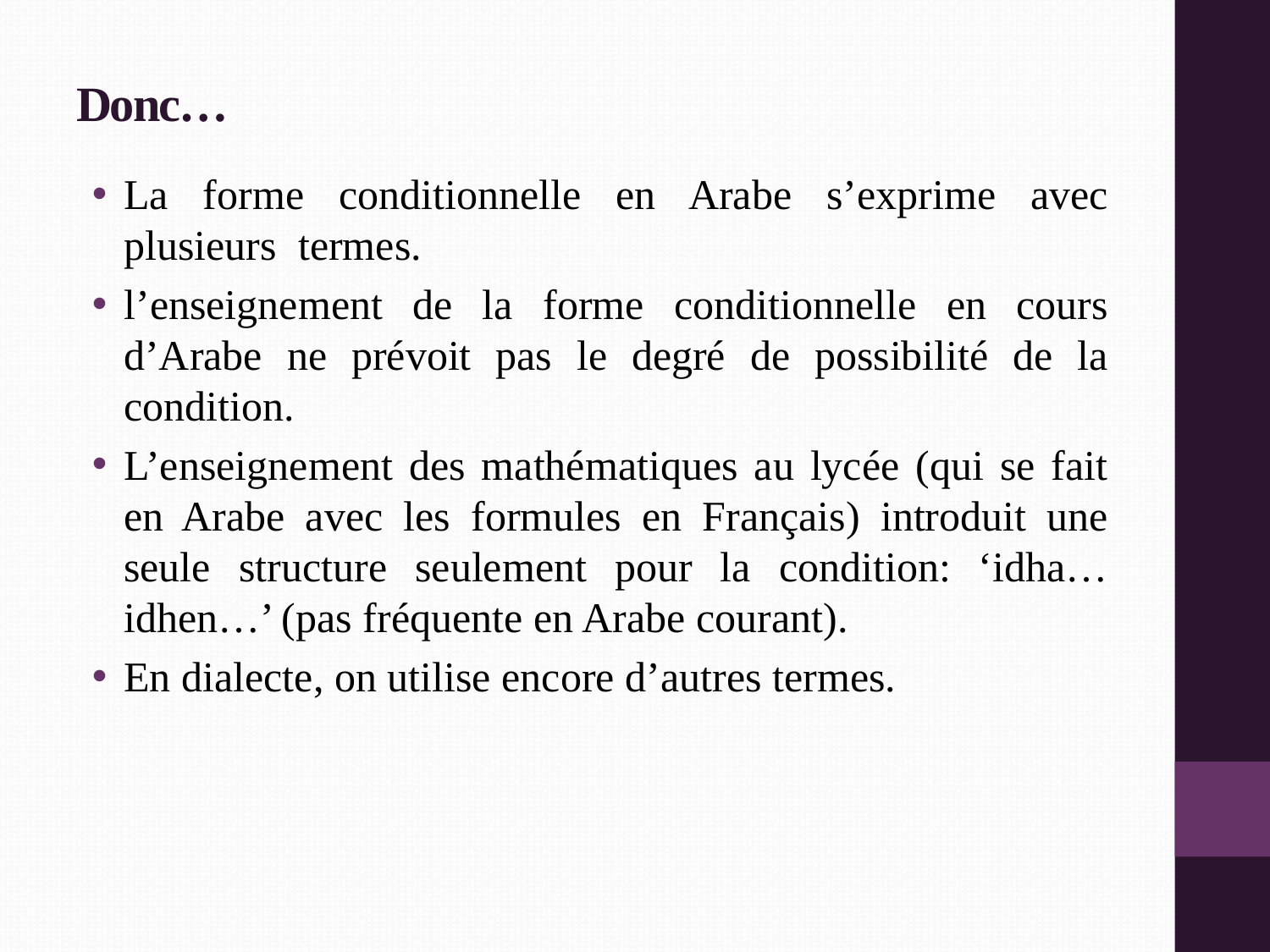

# Donc…
La forme conditionnelle en Arabe s’exprime avec plusieurs  termes.
l’enseignement de la forme conditionnelle en cours d’Arabe ne prévoit pas le degré de possibilité de la condition.
L’enseignement des mathématiques au lycée (qui se fait en Arabe avec les formules en Français) introduit une seule structure seulement pour la condition: ‘idha…idhen…’ (pas fréquente en Arabe courant).
En dialecte, on utilise encore d’autres termes.